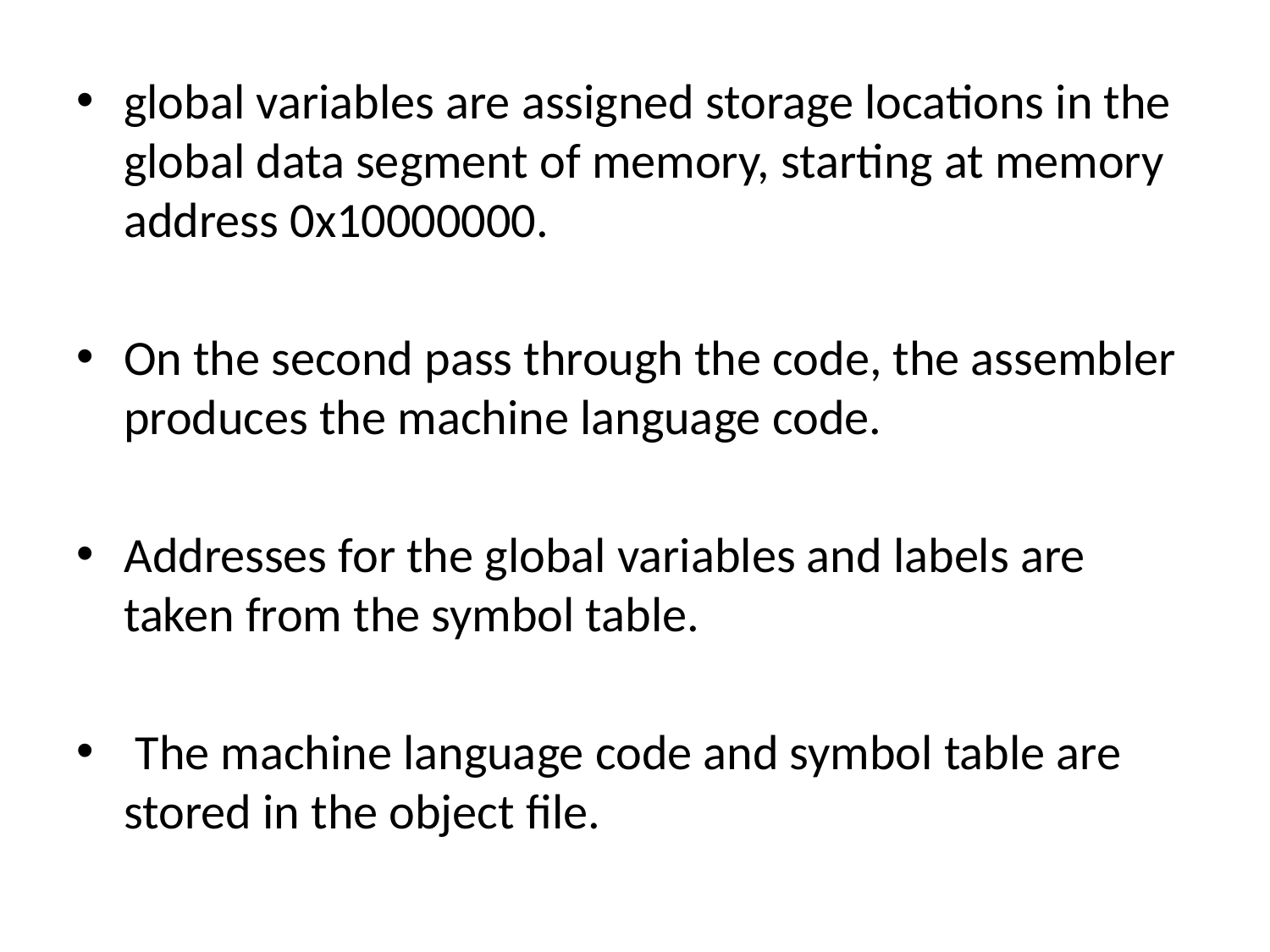

global variables are assigned storage locations in the global data segment of memory, starting at memory address 0x10000000.

On the second pass through the code, the assembler produces the machine language code.

Addresses for the global variables and labels are taken from the symbol table.

 The machine language code and symbol table are stored in the object file.